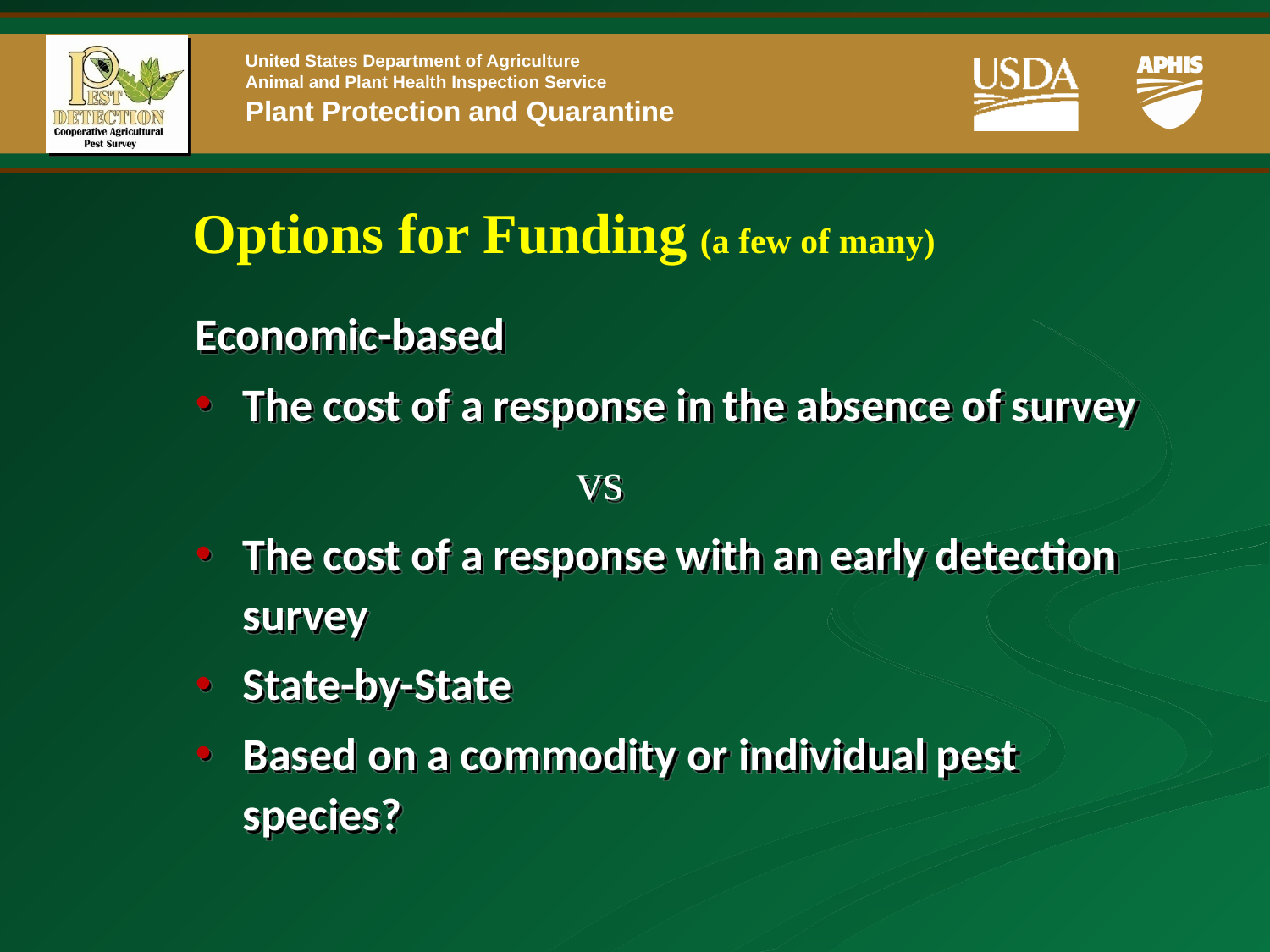

# Options for Funding (a few of many)
Economic-based
The cost of a response in the absence of survey
vs
The cost of a response with an early detection survey
State-by-State
Based on a commodity or individual pest species?